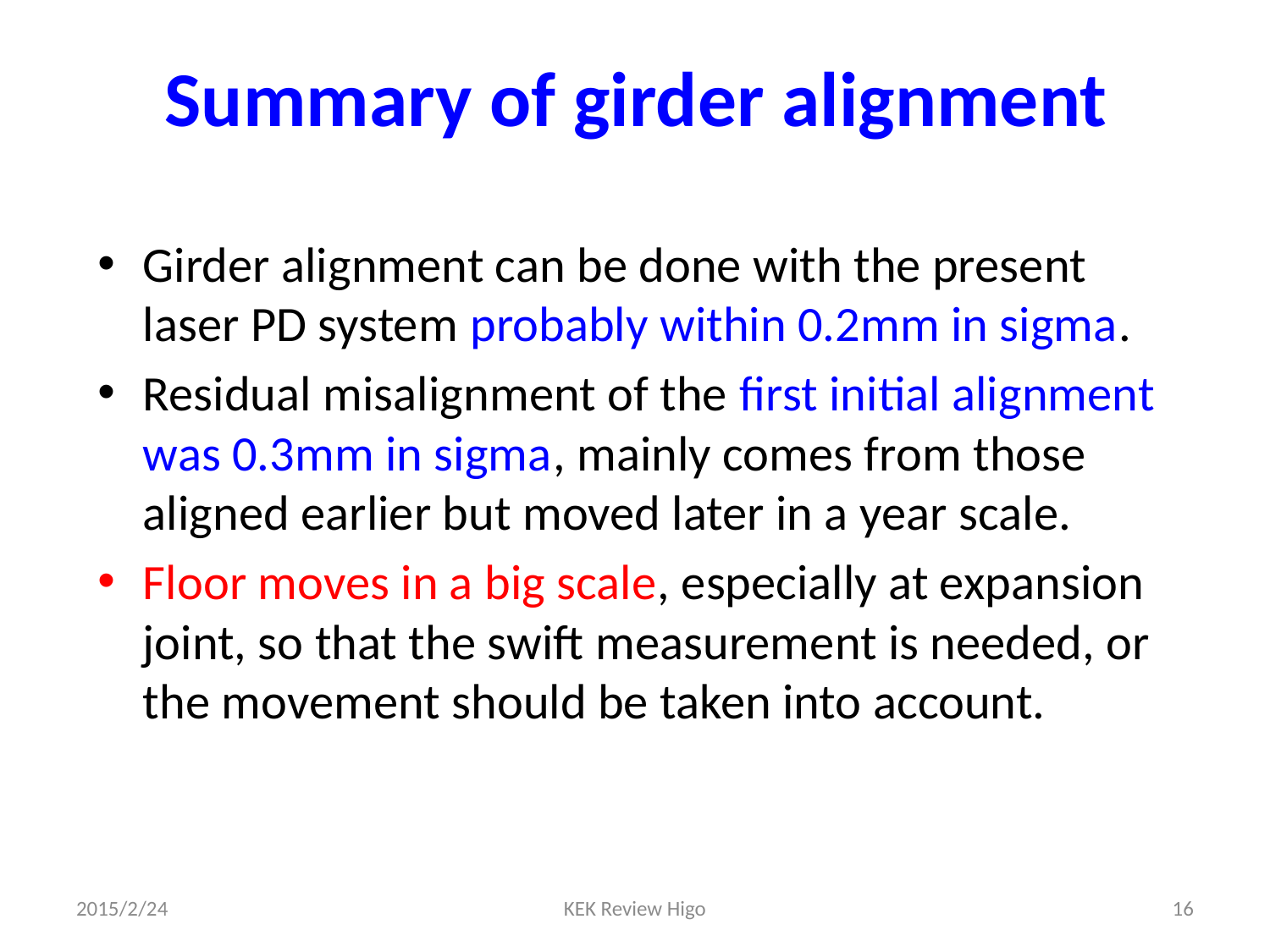

# Summary of girder alignment
Girder alignment can be done with the present laser PD system probably within 0.2mm in sigma.
Residual misalignment of the first initial alignment was 0.3mm in sigma, mainly comes from those aligned earlier but moved later in a year scale.
Floor moves in a big scale, especially at expansion joint, so that the swift measurement is needed, or the movement should be taken into account.
2015/2/24
KEK Review Higo
16